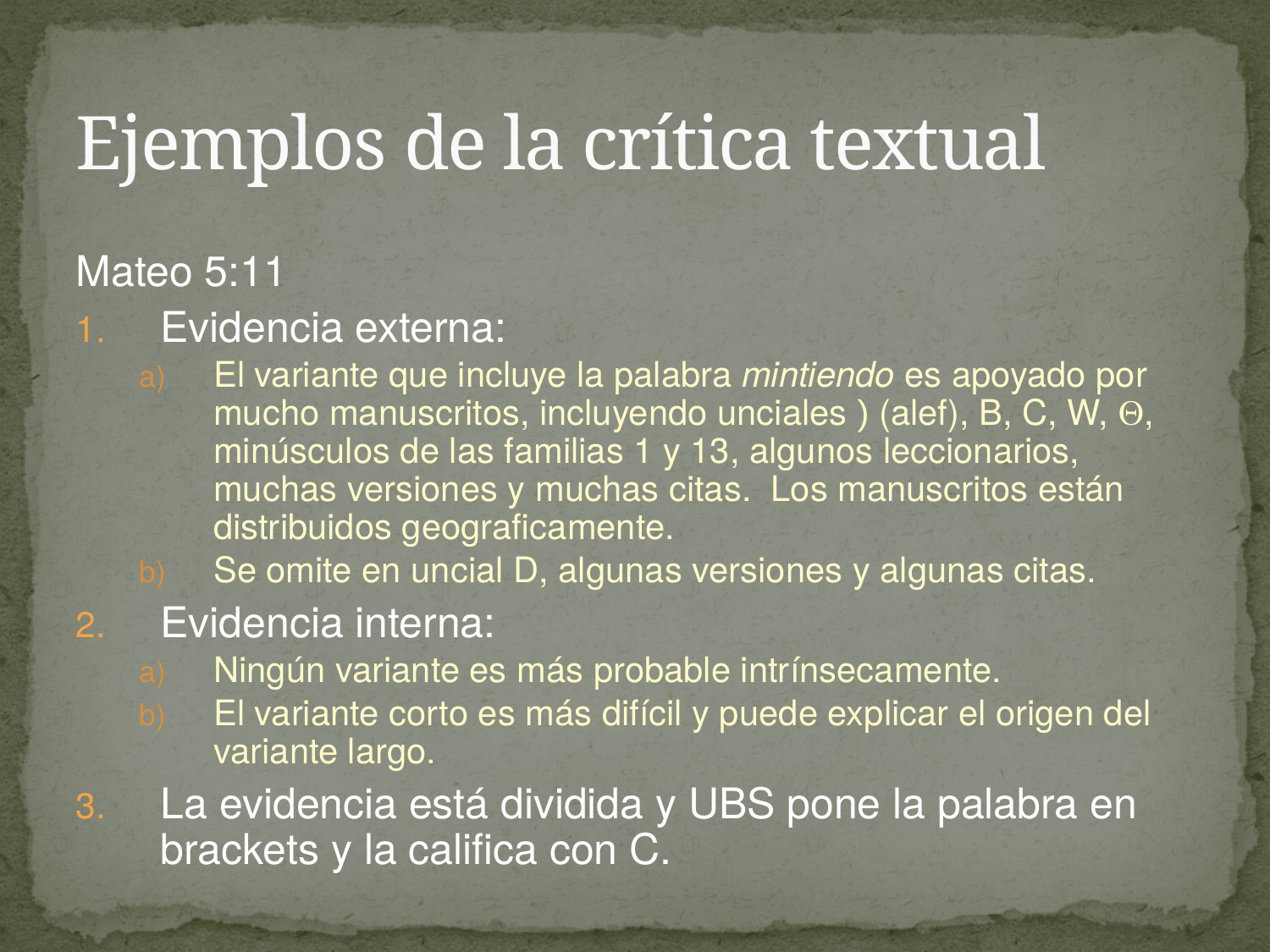

# Ejemplos de la crítica textual
Mateo 5:11
Evidencia externa:
El variante que incluye la palabra mintiendo es apoyado por mucho manuscritos, incluyendo unciales ) (alef), B, C, W, Θ, minúsculos de las familias 1 y 13, algunos leccionarios, muchas versiones y muchas citas.  Los manuscritos están distribuidos geograficamente.
Se omite en uncial D, algunas versiones y algunas citas.
Evidencia interna:
Ningún variante es más probable intrínsecamente.
El variante corto es más difícil y puede explicar el origen del variante largo.
La evidencia está dividida y UBS pone la palabra en brackets y la califica con C.